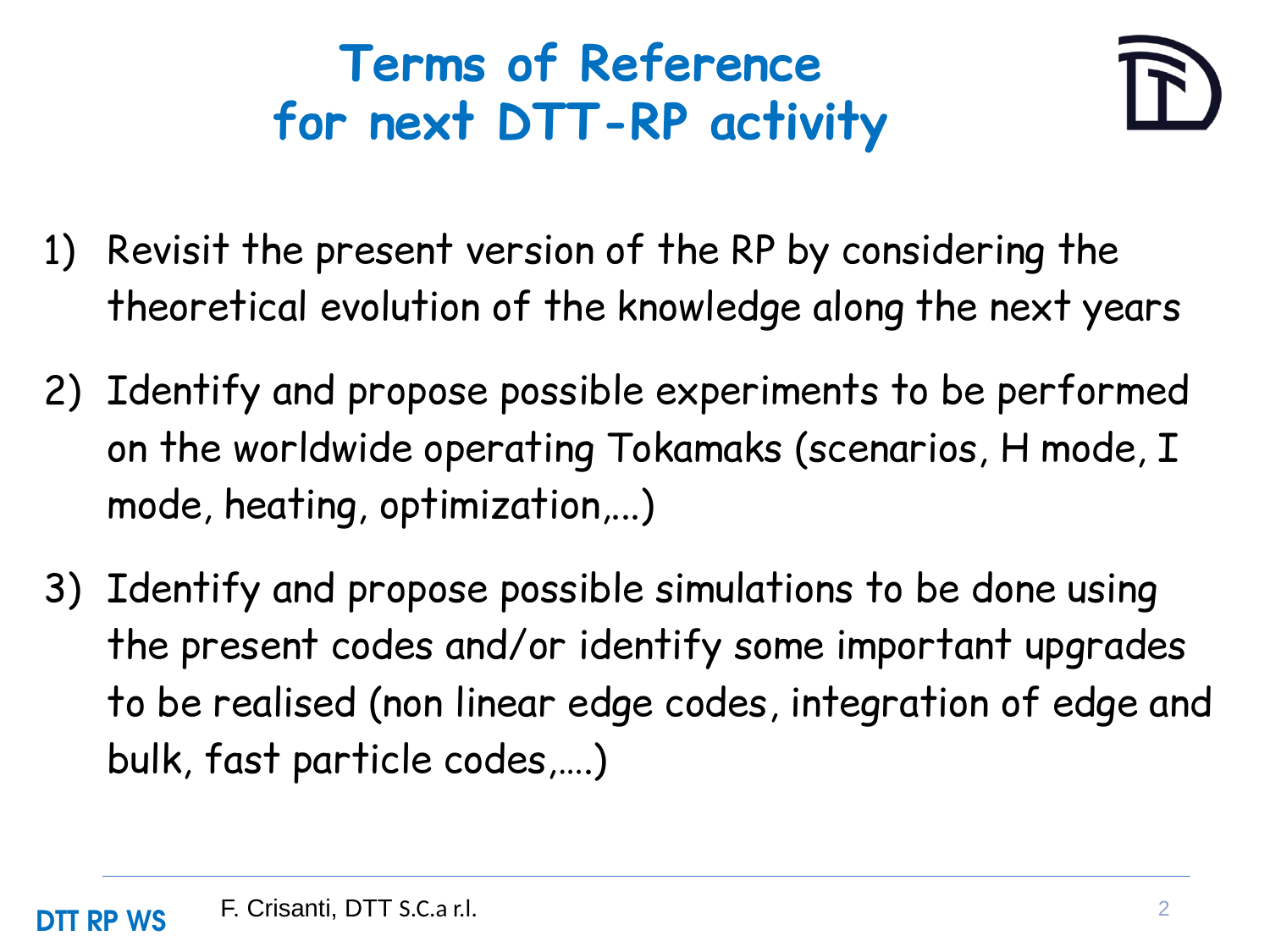

# Terms of Reference for next DTT-RP activity
Revisit the present version of the RP by considering the theoretical evolution of the knowledge along the next years
Identify and propose possible experiments to be performed on the worldwide operating Tokamaks (scenarios, H mode, I mode, heating, optimization,...)
Identify and propose possible simulations to be done using the present codes and/or identify some important upgrades to be realised (non linear edge codes, integration of edge and bulk, fast particle codes,….)

2